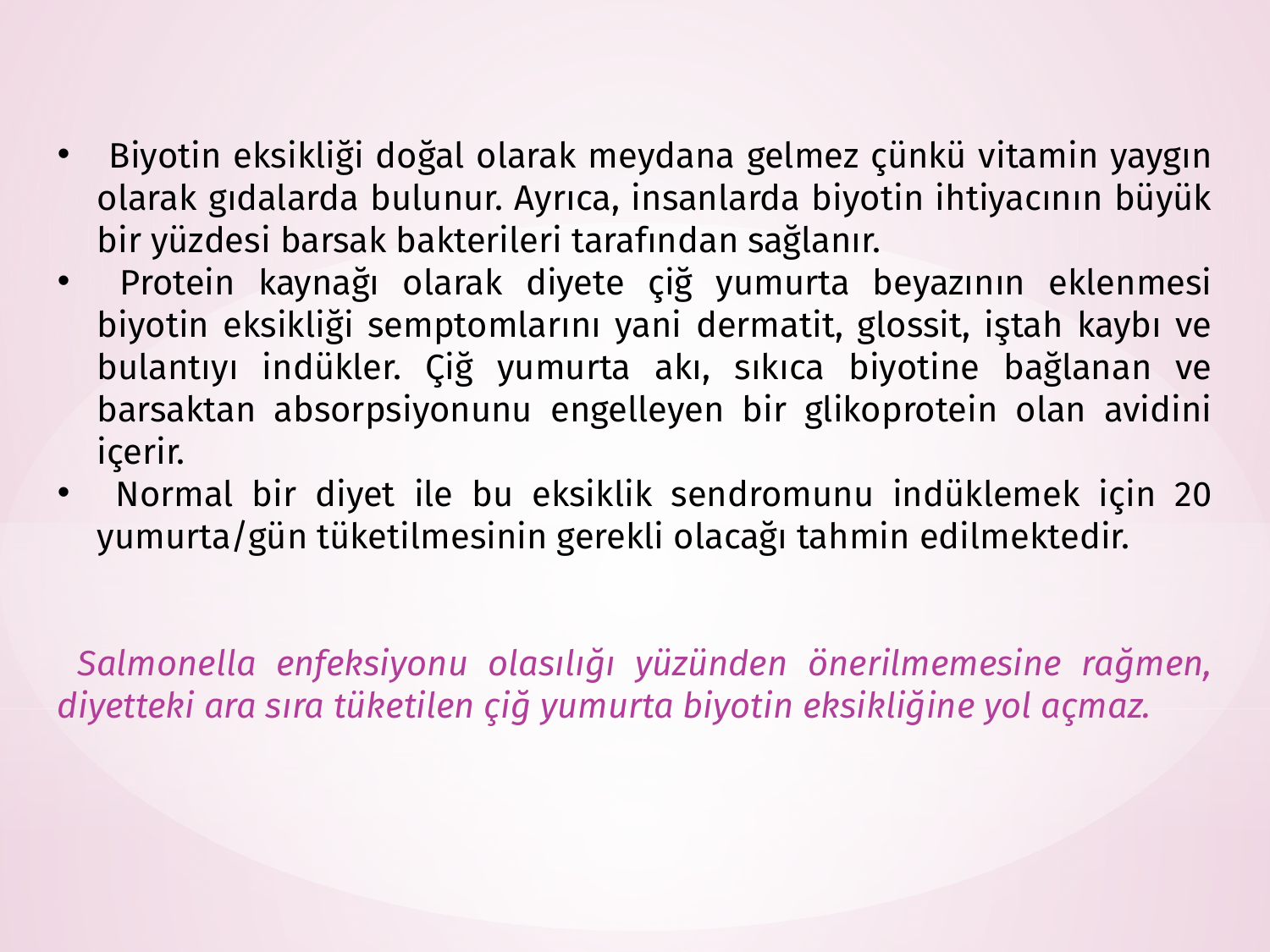

Biyotin eksikliği doğal olarak meydana gelmez çünkü vitamin yaygın olarak gıdalarda bulunur. Ayrıca, insanlarda biyotin ihtiyacının büyük bir yüzdesi barsak bakterileri tarafından sağlanır.
 Protein kaynağı olarak diyete çiğ yumurta beyazının eklenmesi biyotin eksikliği semptomlarını yani dermatit, glossit, iştah kaybı ve bulantıyı indükler. Çiğ yumurta akı, sıkıca biyotine bağlanan ve barsaktan absorpsiyonunu engelleyen bir glikoprotein olan avidini içerir.
 Normal bir diyet ile bu eksiklik sendromunu indüklemek için 20 yumurta/gün tüketilmesinin gerekli olacağı tahmin edilmektedir.

 Salmonella enfeksiyonu olasılığı yüzünden önerilmemesine rağmen, diyetteki ara sıra tüketilen çiğ yumurta biyotin eksikliğine yol açmaz.